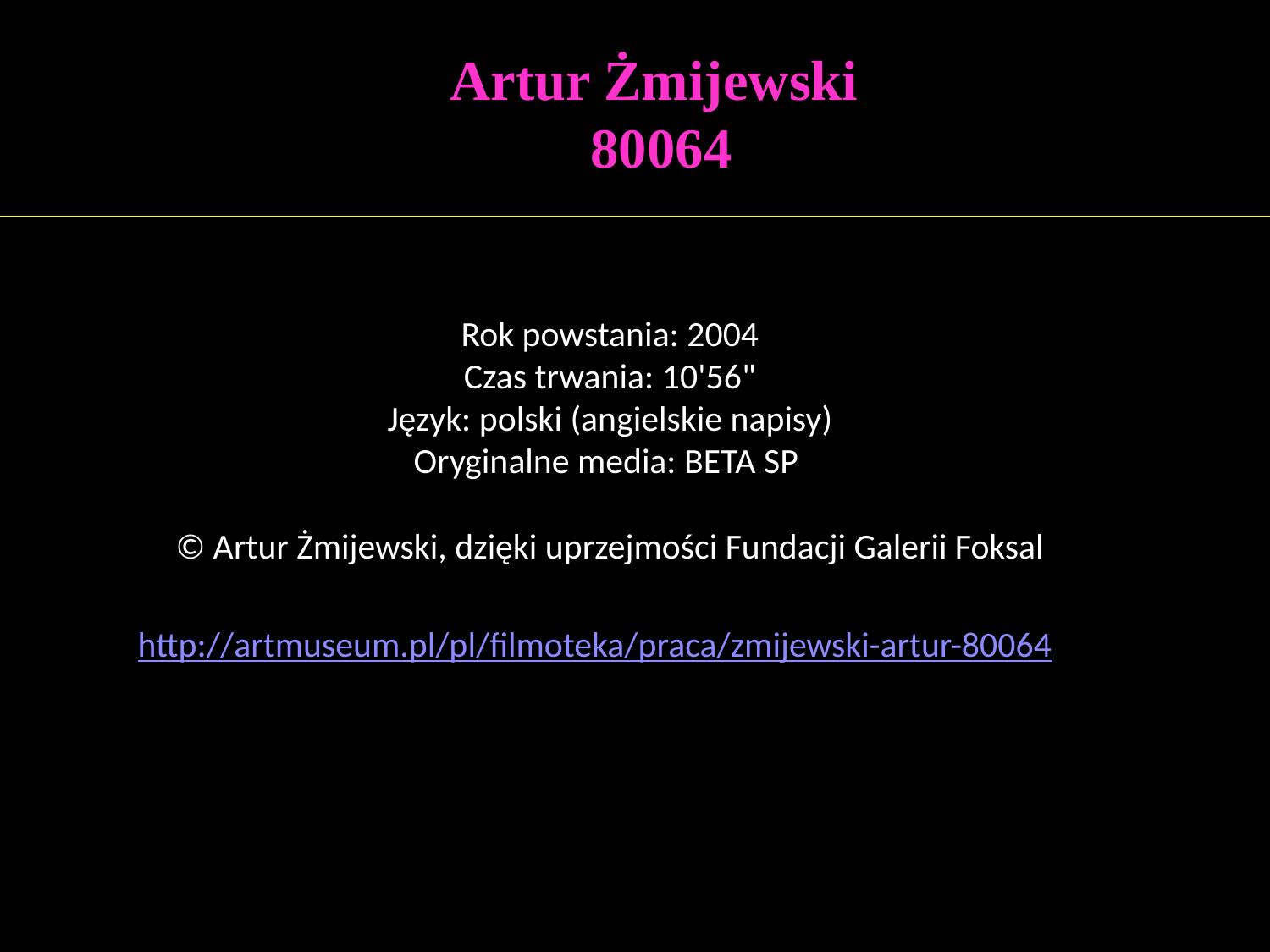

# Artur Żmijewski 80064

Rok powstania: 2004
Czas trwania: 10'56"
Język: polski (angielskie napisy)
Oryginalne media: BETA SP 
© Artur Żmijewski, dzięki uprzejmości Fundacji Galerii Foksal

http://artmuseum.pl/pl/filmoteka/praca/zmijewski-artur-80064